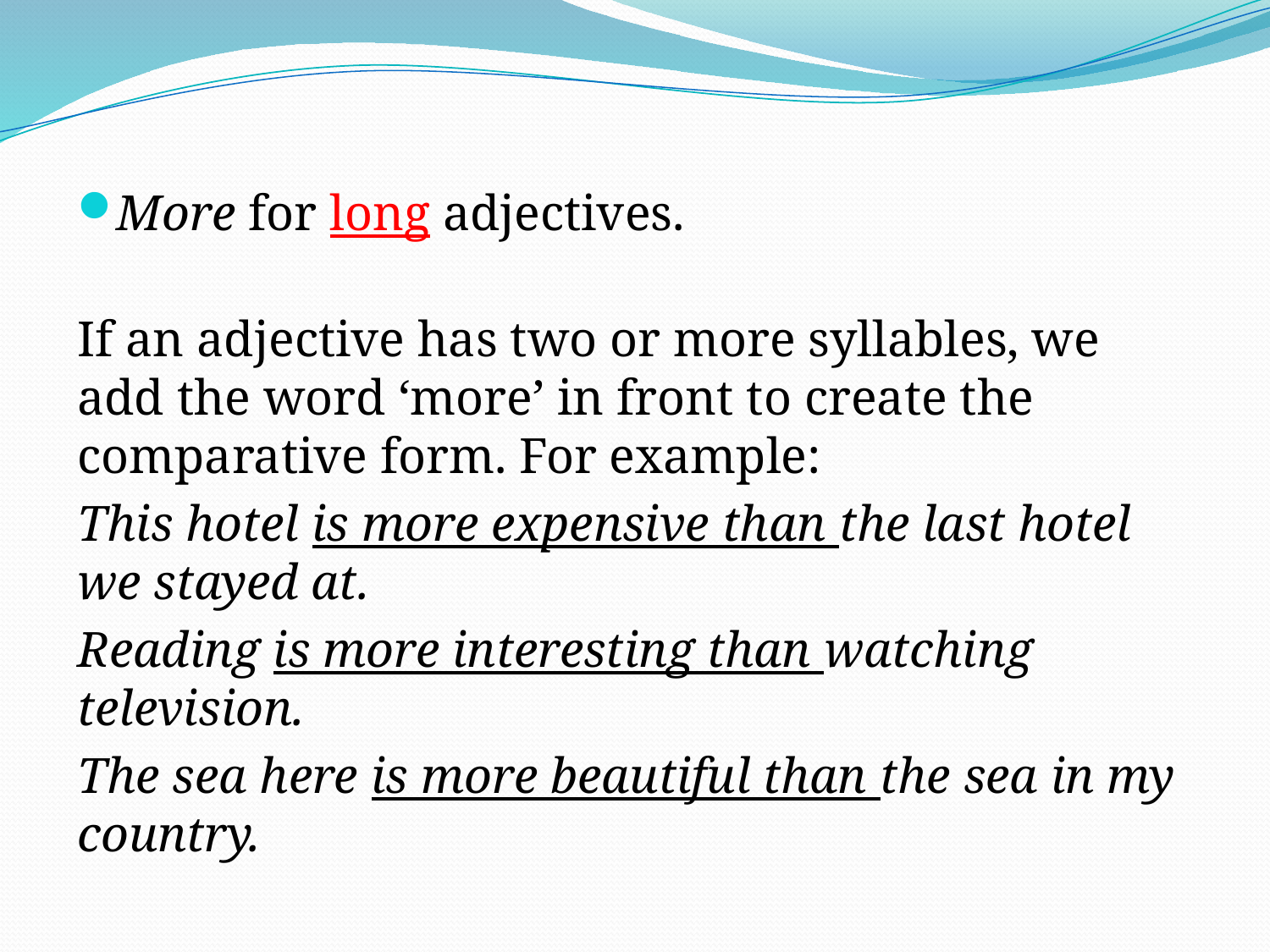

More for long adjectives.
If an adjective has two or more syllables, we add the word ‘more’ in front to create the comparative form. For example:
This hotel is more expensive than the last hotel we stayed at.
Reading is more interesting than watching television.
The sea here is more beautiful than the sea in my country.